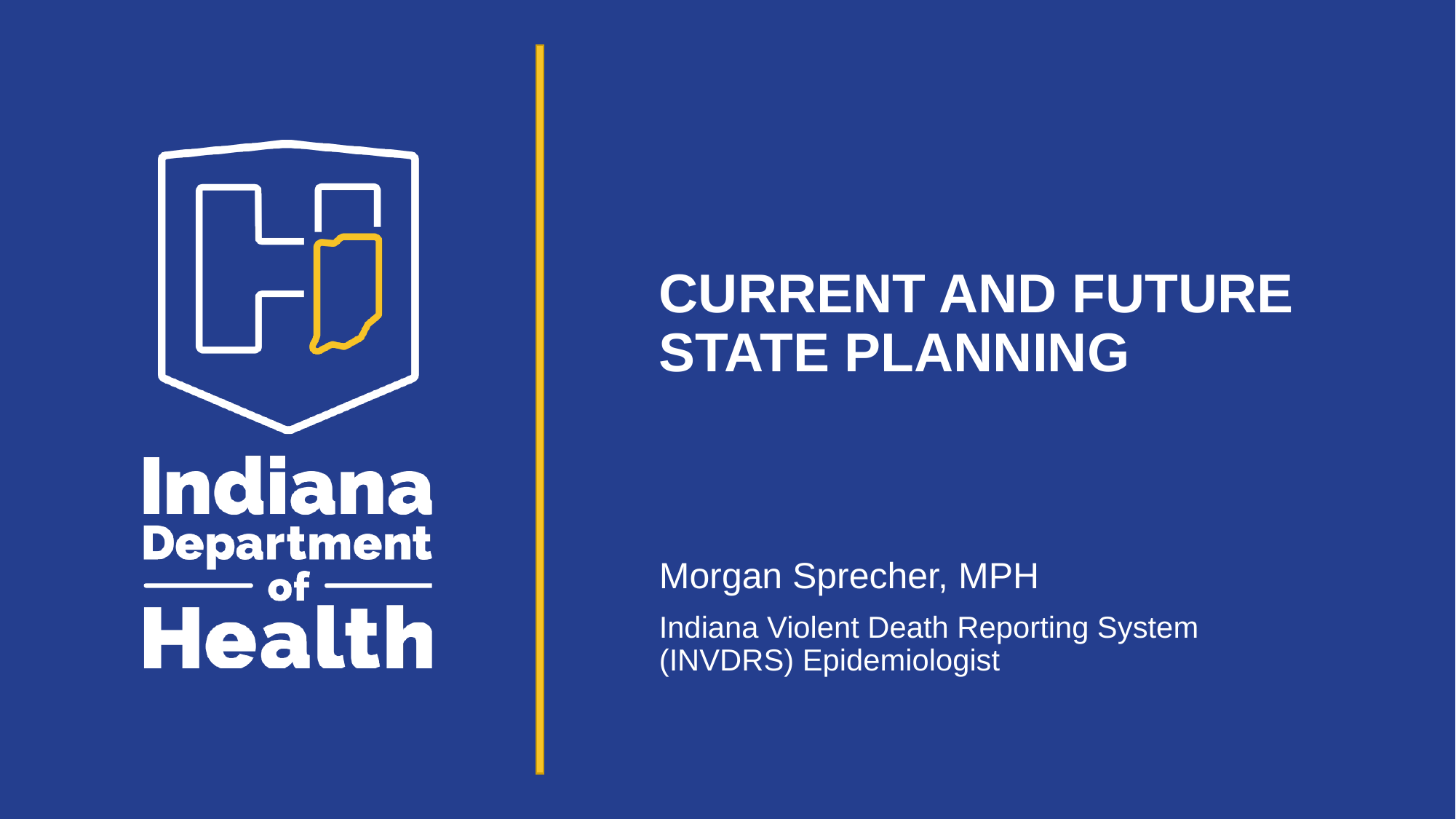

# Current and future state planning
Morgan Sprecher, MPH
Indiana Violent Death Reporting System (INVDRS) Epidemiologist